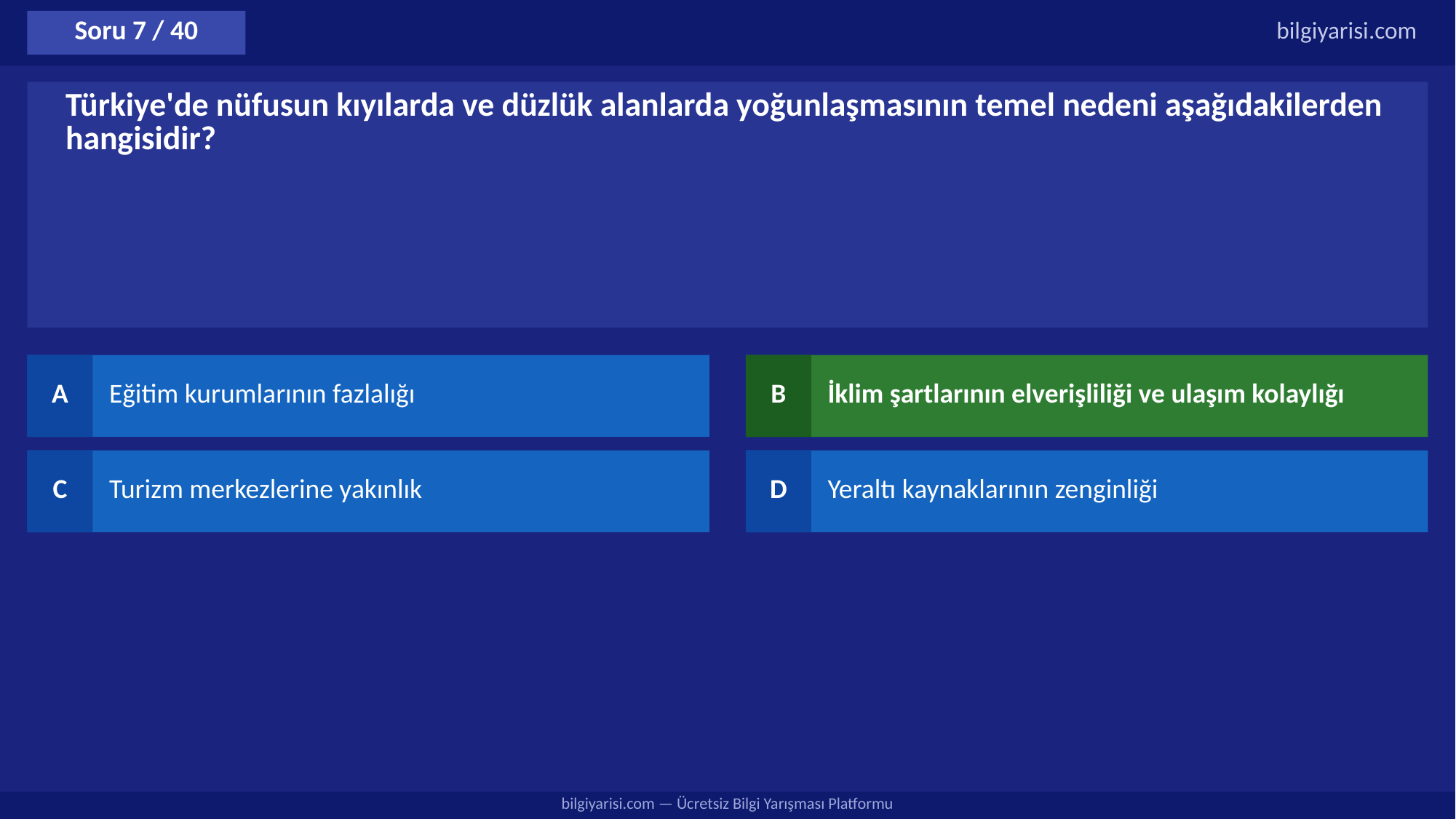

Soru 7 / 40
bilgiyarisi.com

Türkiye'de nüfusun kıyılarda ve düzlük alanlarda yoğunlaşmasının temel nedeni aşağıdakilerden hangisidir?

A
Eğitim kurumlarının fazlalığı

B
İklim şartlarının elverişliliği ve ulaşım kolaylığı

C
Turizm merkezlerine yakınlık

D
Yeraltı kaynaklarının zenginliği
bilgiyarisi.com — Ücretsiz Bilgi Yarışması Platformu